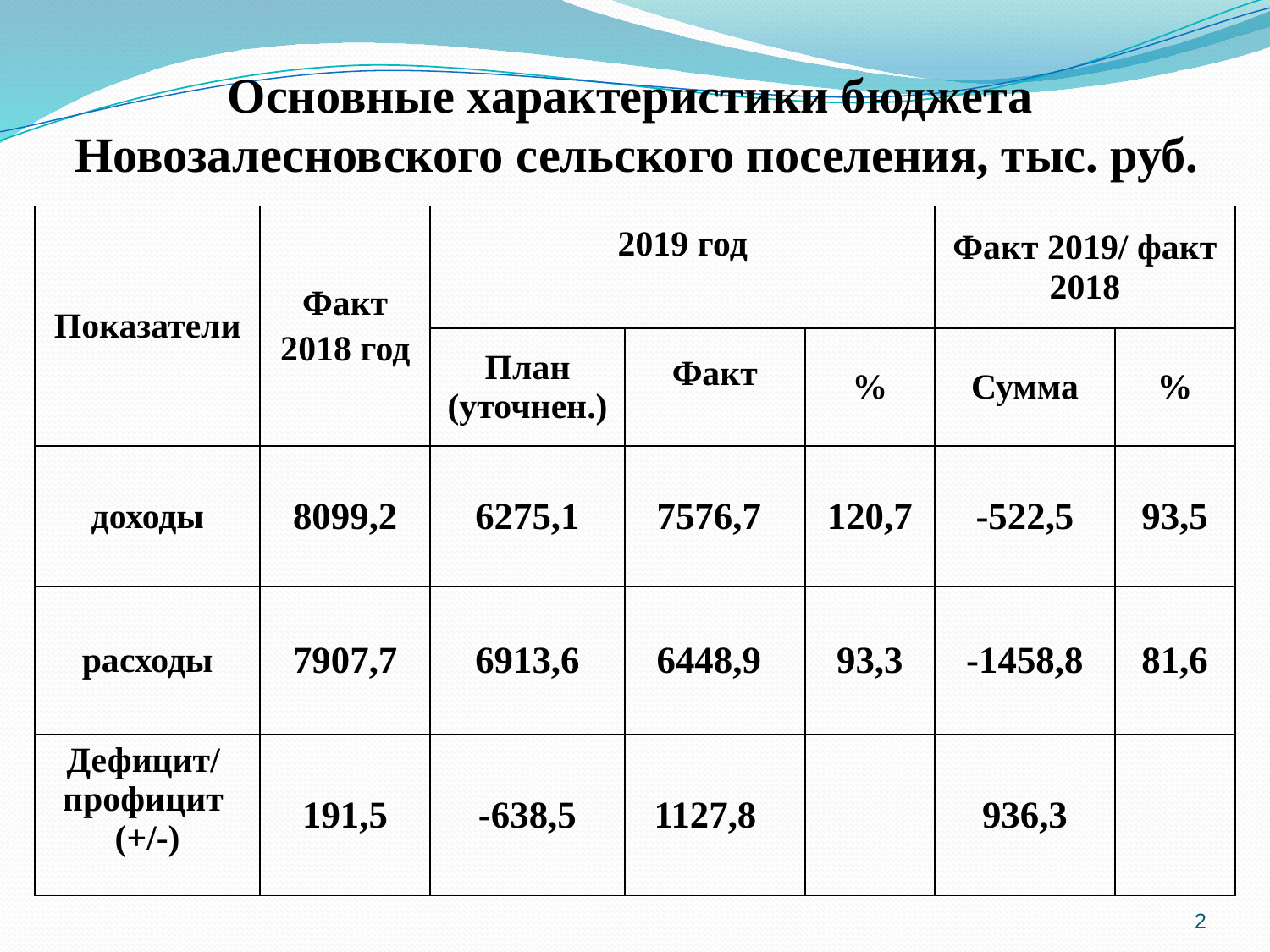

# Основные характеристики бюджета Новозалесновского сельского поселения, тыс. руб.
| Показатели | Факт 2018 год | 2019 год |  |  | Факт 2019/ факт 2018 |  |
| --- | --- | --- | --- | --- | --- | --- |
|  |  | План (уточнен.) | Факт | % | Сумма | % |
| доходы | 8099,2 | 6275,1 | 7576,7 | 120,7 | -522,5 | 93,5 |
| расходы | 7907,7 | 6913,6 | 6448,9 | 93,3 | -1458,8 | 81,6 |
| Дефицит/ профицит (+/-) | 191,5 | -638,5 | 1127,8 |  | 936,3 |  |
2